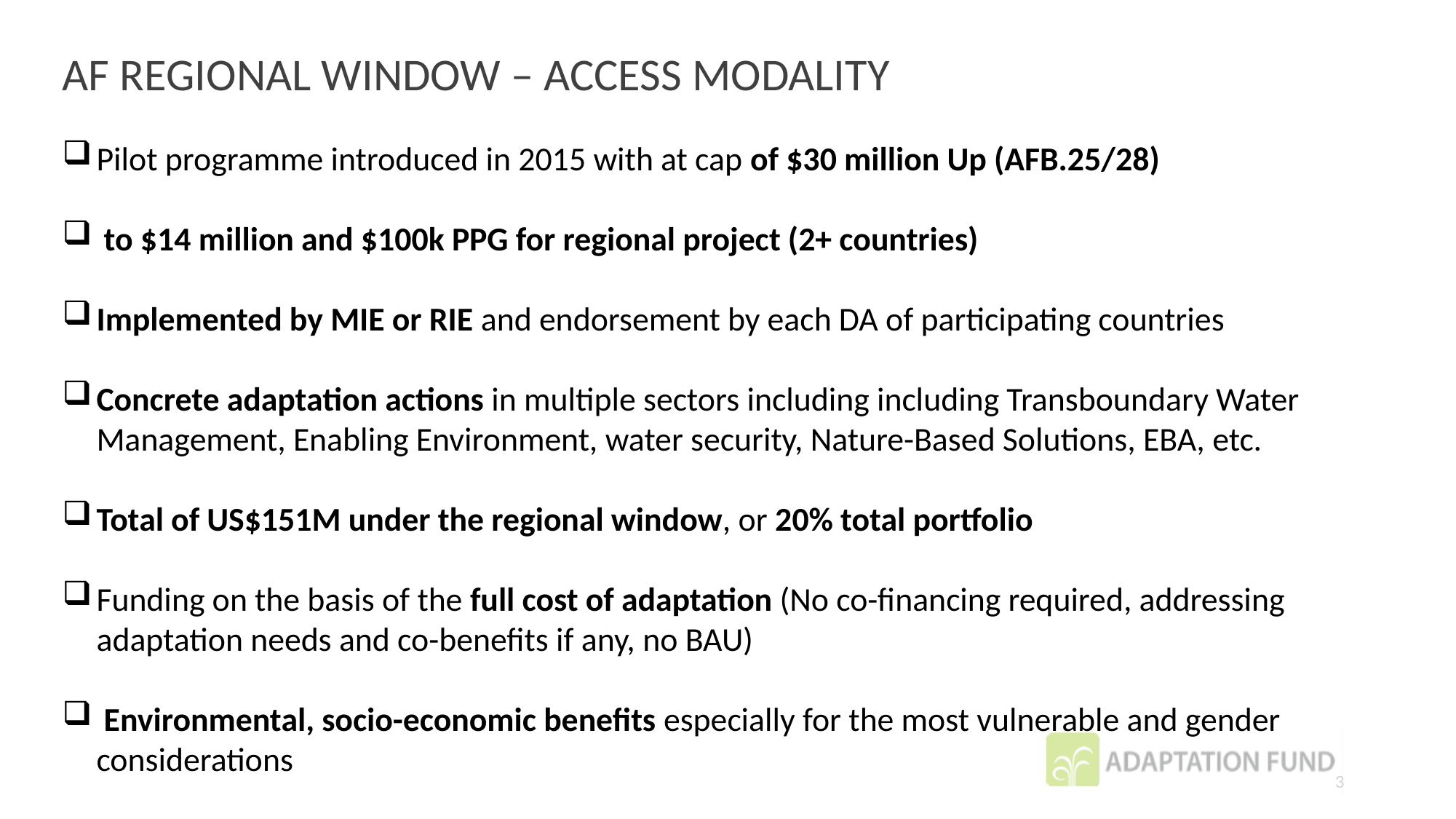

# AF REGIONAL WINDOW – ACCESS MODALITY
Pilot programme introduced in 2015 with at cap of $30 million Up (AFB.25/28)

 to $14 million and $100k PPG for regional project (2+ countries)

Implemented by MIE or RIE and endorsement by each DA of participating countries

Concrete adaptation actions in multiple sectors including including Transboundary Water Management, Enabling Environment, water security, Nature-Based Solutions, EBA, etc.

Total of US$151M under the regional window, or 20% total portfolio

Funding on the basis of the full cost of adaptation (No co-financing required, addressing adaptation needs and co-benefits if any, no BAU)

 Environmental, socio-economic benefits especially for the most vulnerable and gender considerations

3